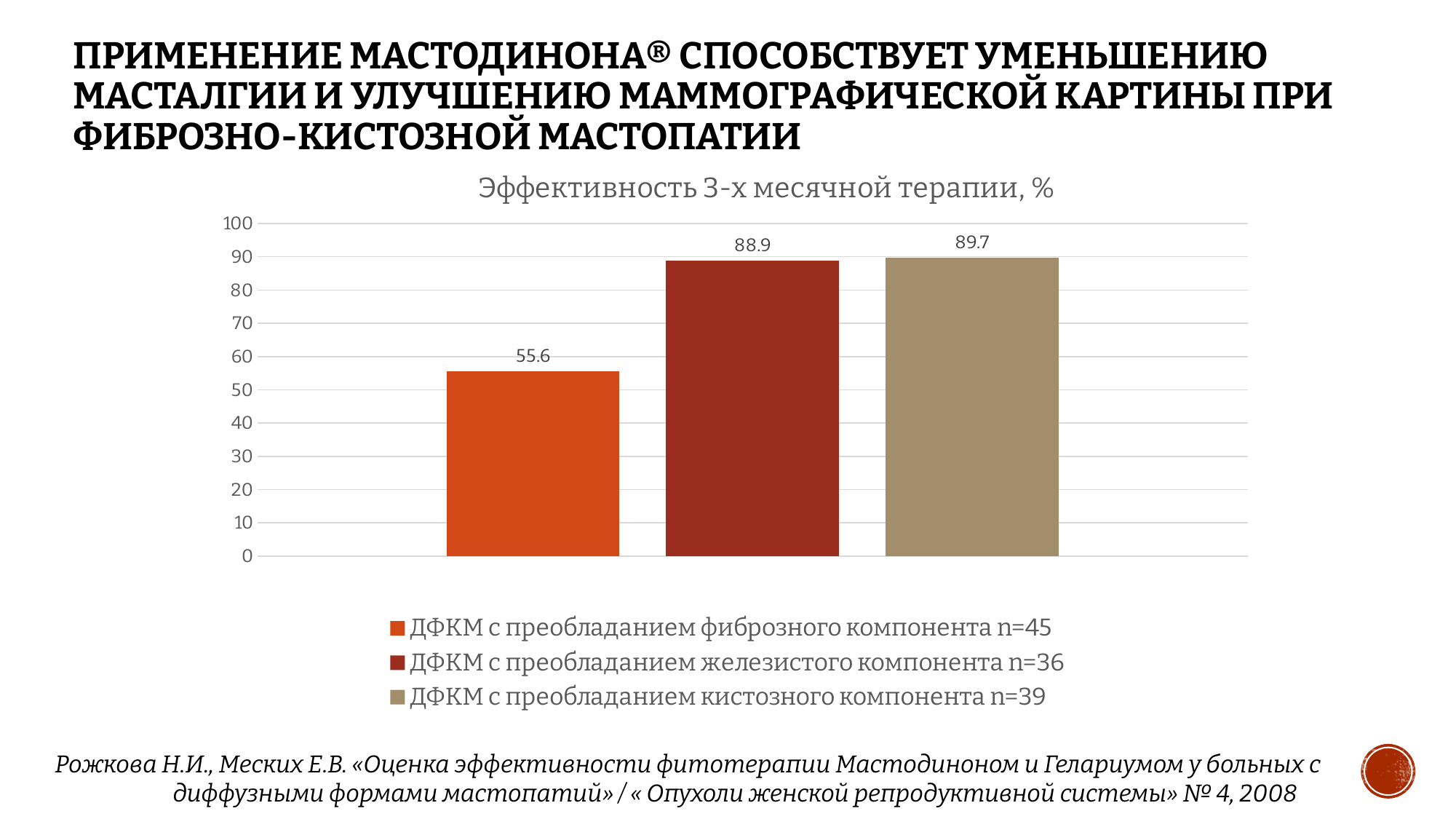

# Применение Мастодинона® способствует уменьшению масталгии и улучшению маммографической картины при фиброзно-кистозной мастопатии

### Chart: Эффективность 3-х месячной терапии, %

| Category | ДФКМ с преобладанием фиброзного компонента n=45 | ДФКМ с преобладанием железистого компонента n=36 | ДФКМ с преобладанием кистозного компонента n=39 |
|---|---|---|---|
| Эффективность, % | 55.6 | 88.9 | 89.7 |
Рожкова Н.И., Меских Е.В. «Оценка эффективности фитотерапии Мастодиноном и Гелариумом у больных с диффузными формами мастопатий» / « Опухоли женской репродуктивной системы» № 4, 2008